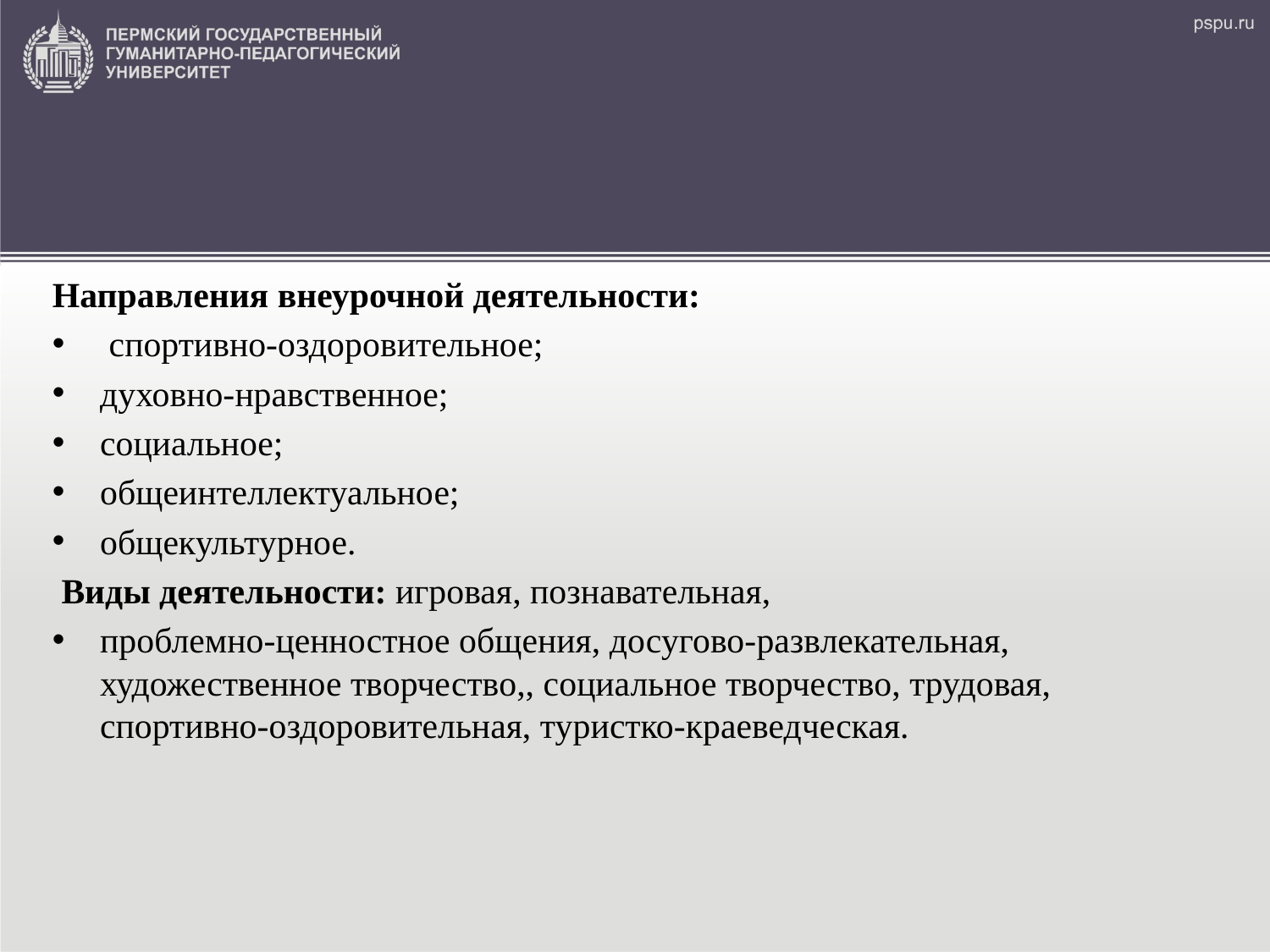

#
Направления внеурочной деятельности:
 спортивно-оздоровительное;
духовно-нравственное;
социальное;
общеинтеллектуальное;
общекультурное.
 Виды деятельности: игровая, познавательная,
проблемно-ценностное общения, досугово-развлекательная, художественное творчество,, социальное творчество, трудовая, спортивно-оздоровительная, туристко-краеведческая.